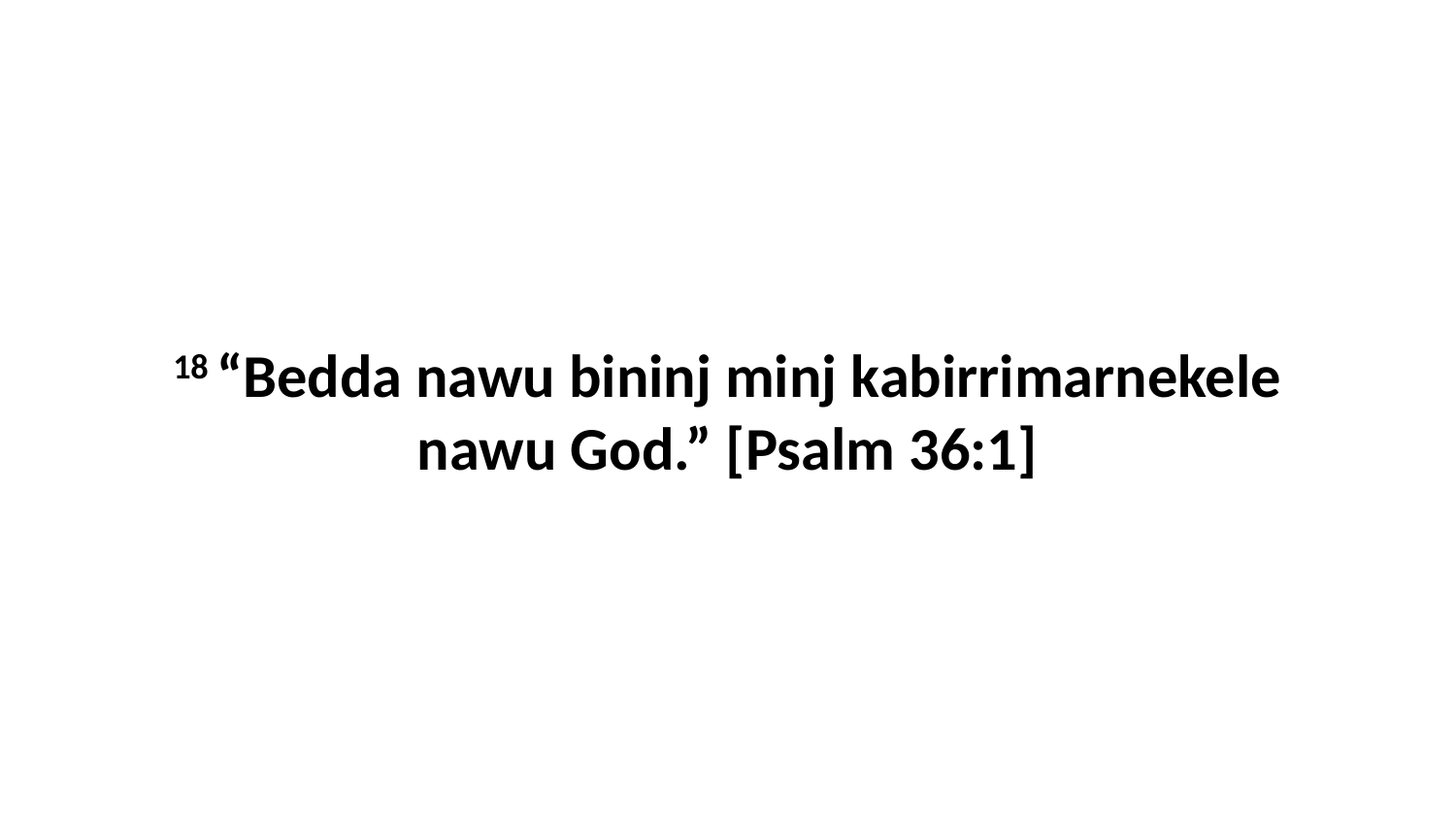

18 “Bedda nawu bininj minj kabirrimarnekele nawu God.” [Psalm 36:1]